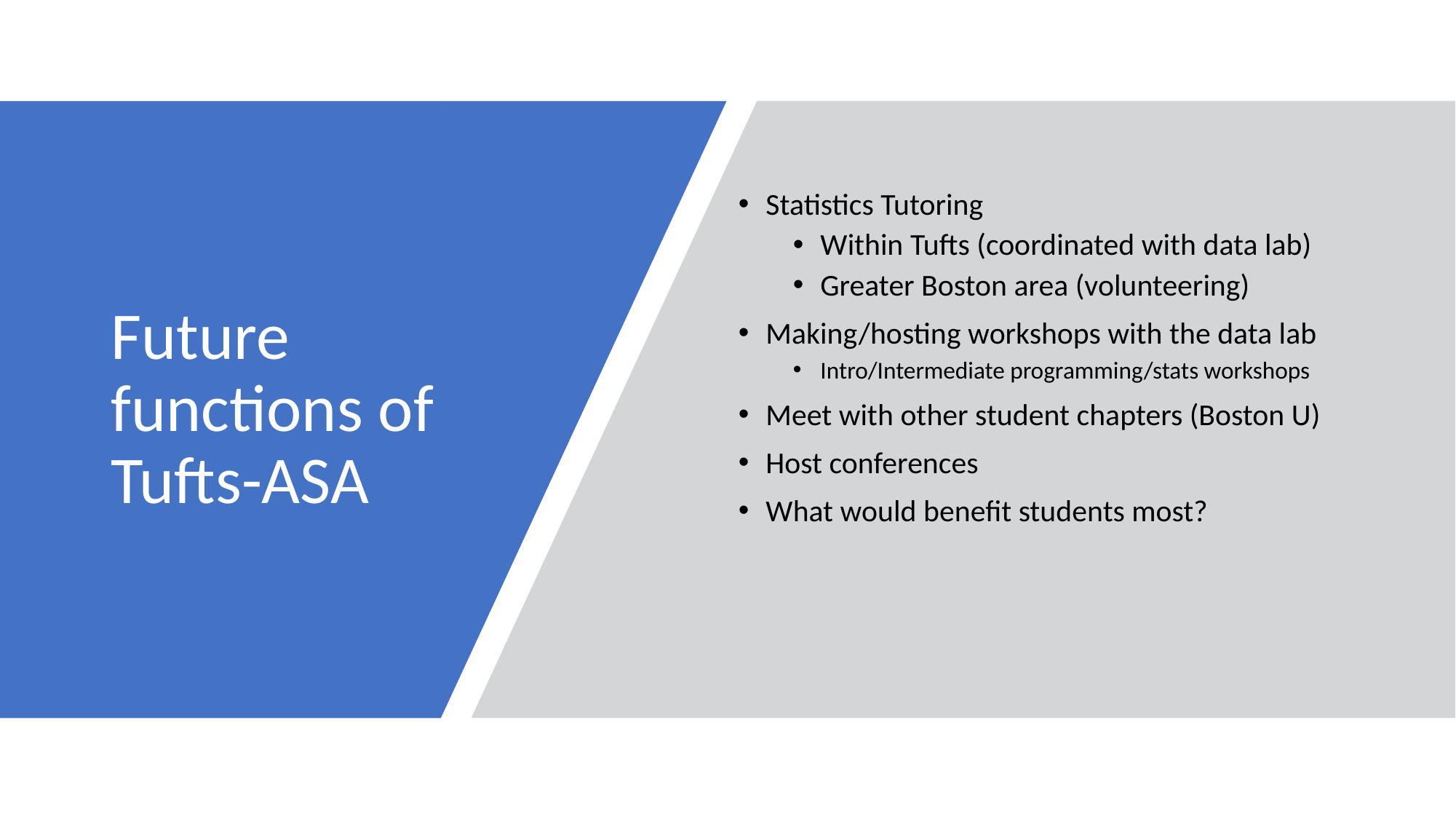

Statistics Tutoring
Within Tufts (coordinated with data lab)
Greater Boston area (volunteering)
Making/hosting workshops with the data lab
Intro/Intermediate programming/stats workshops
Meet with other student chapters (Boston U)
Host conferences
What would benefit students most?

# Future functions of Tufts-ASA